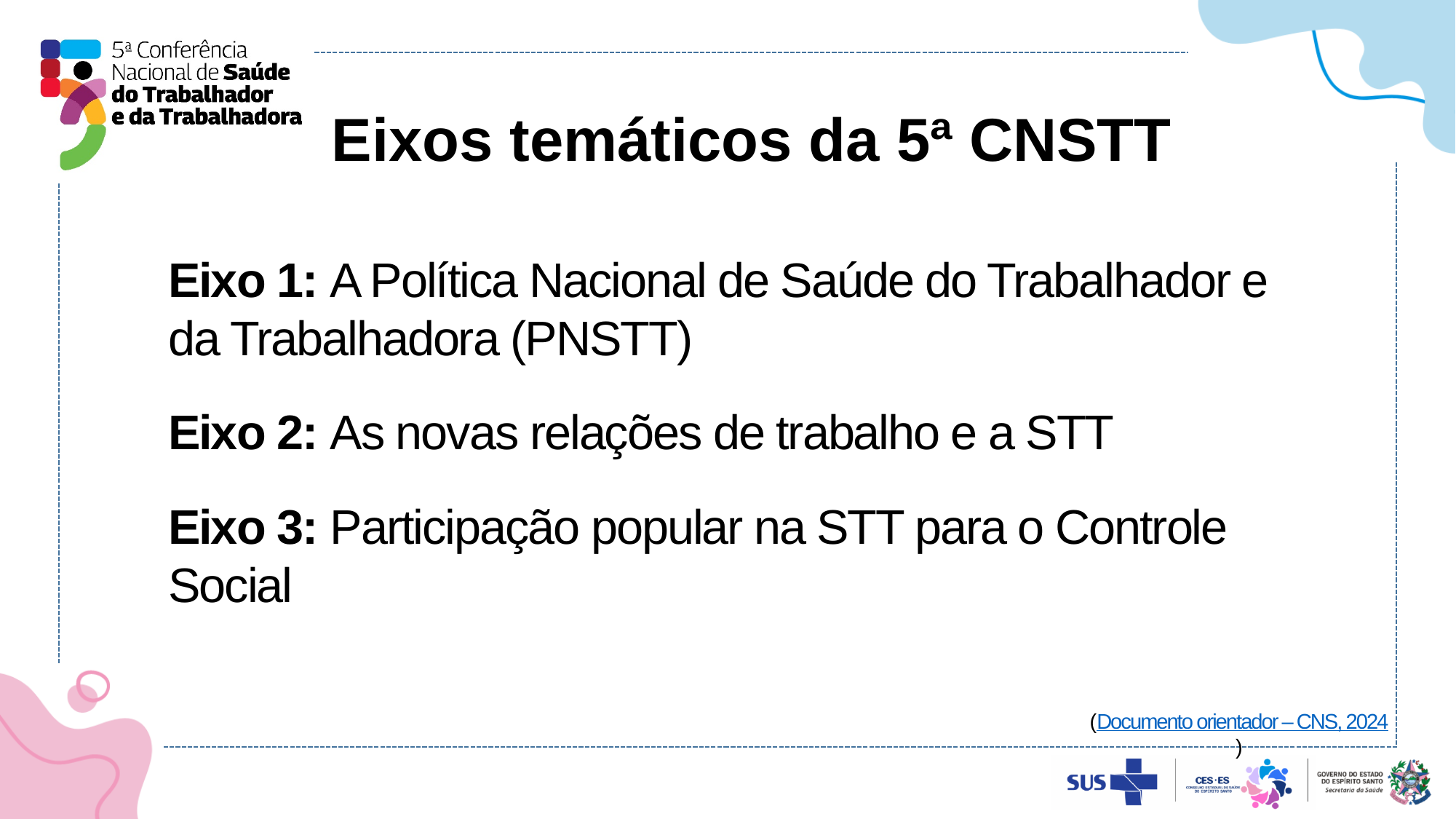

# Eixos temáticos da 5ª CNSTT
Eixo 1: A Política Nacional de Saúde do Trabalhador e da Trabalhadora (PNSTT)
Eixo 2: As novas relações de trabalho e a STT
Eixo 3: Participação popular na STT para o Controle Social
(Documento orientador – CNS, 2024)